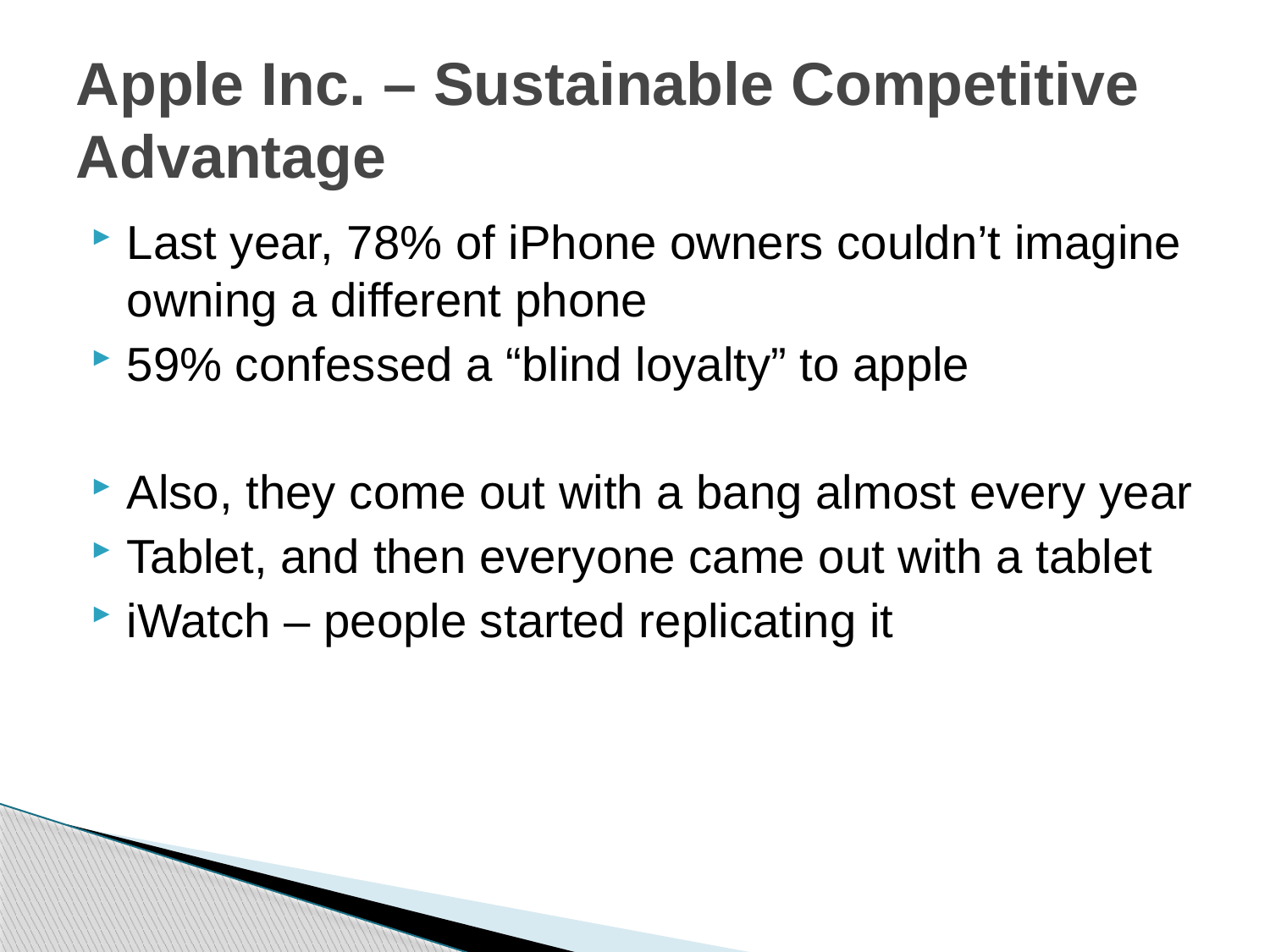

# Apple Inc. – Sustainable Competitive Advantage
Last year, 78% of iPhone owners couldn’t imagine owning a different phone
59% confessed a “blind loyalty” to apple

Also, they come out with a bang almost every year
Tablet, and then everyone came out with a tablet
iWatch – people started replicating it